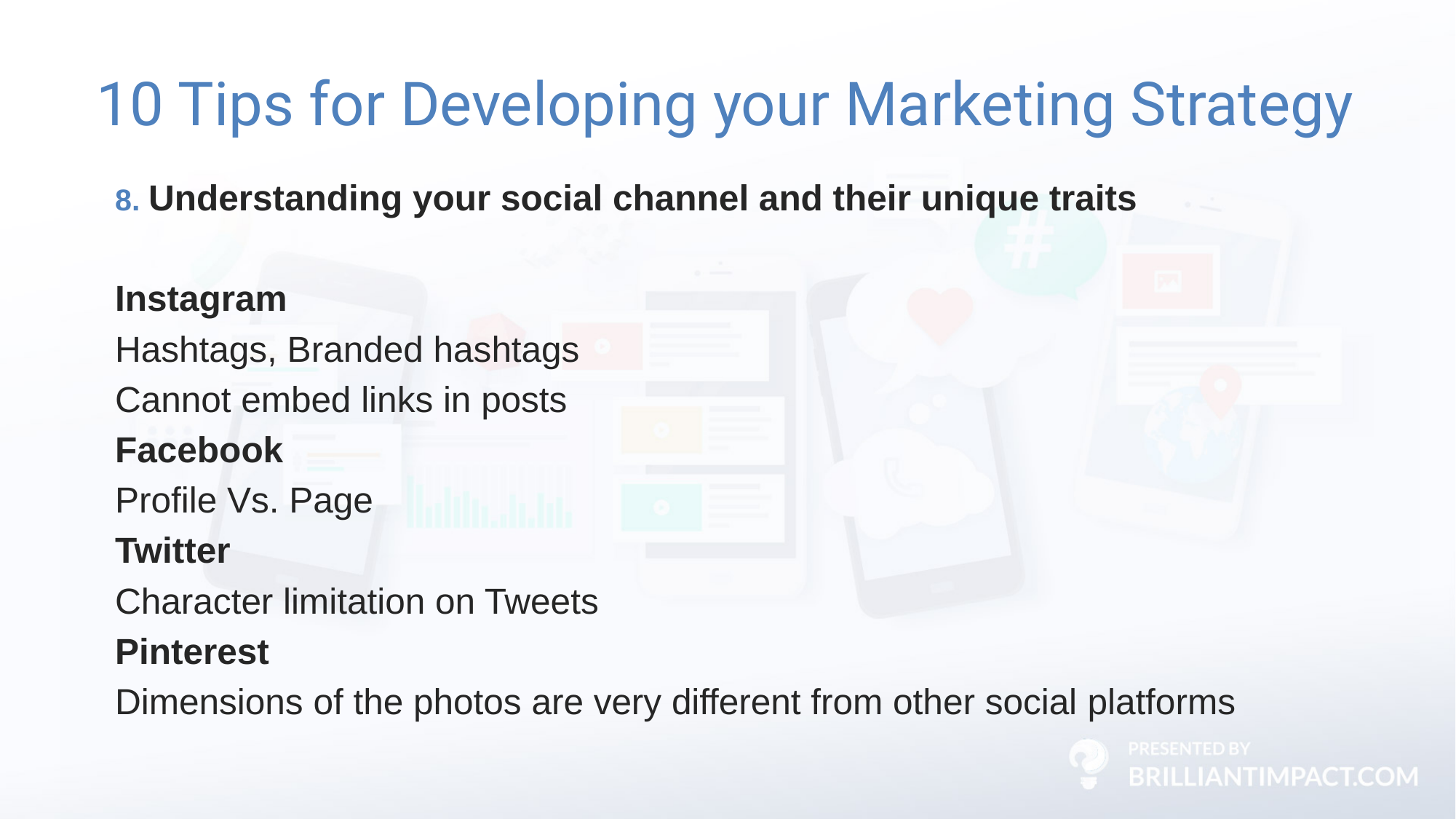

# 10 Tips for Developing your Marketing Strategy
8. Understanding your social channel and their unique traits

Instagram
	Hashtags, Branded hashtags
	Cannot embed links in posts
Facebook
	Profile Vs. Page
Twitter
	Character limitation on Tweets
Pinterest
	Dimensions of the photos are very different from other social 	platforms